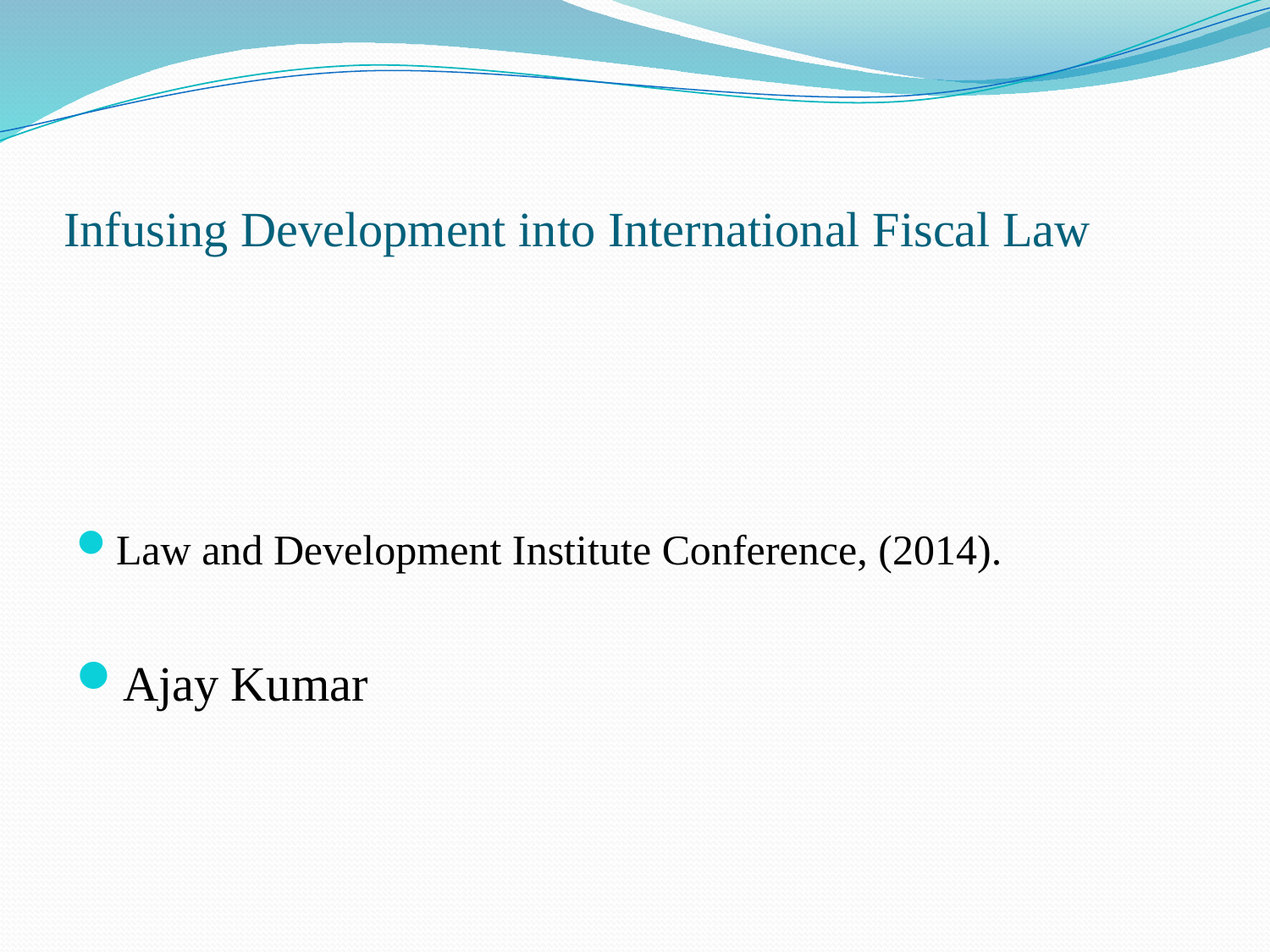

# Infusing Development into International Fiscal Law
Law and Development Institute Conference, (2014).

Ajay Kumar